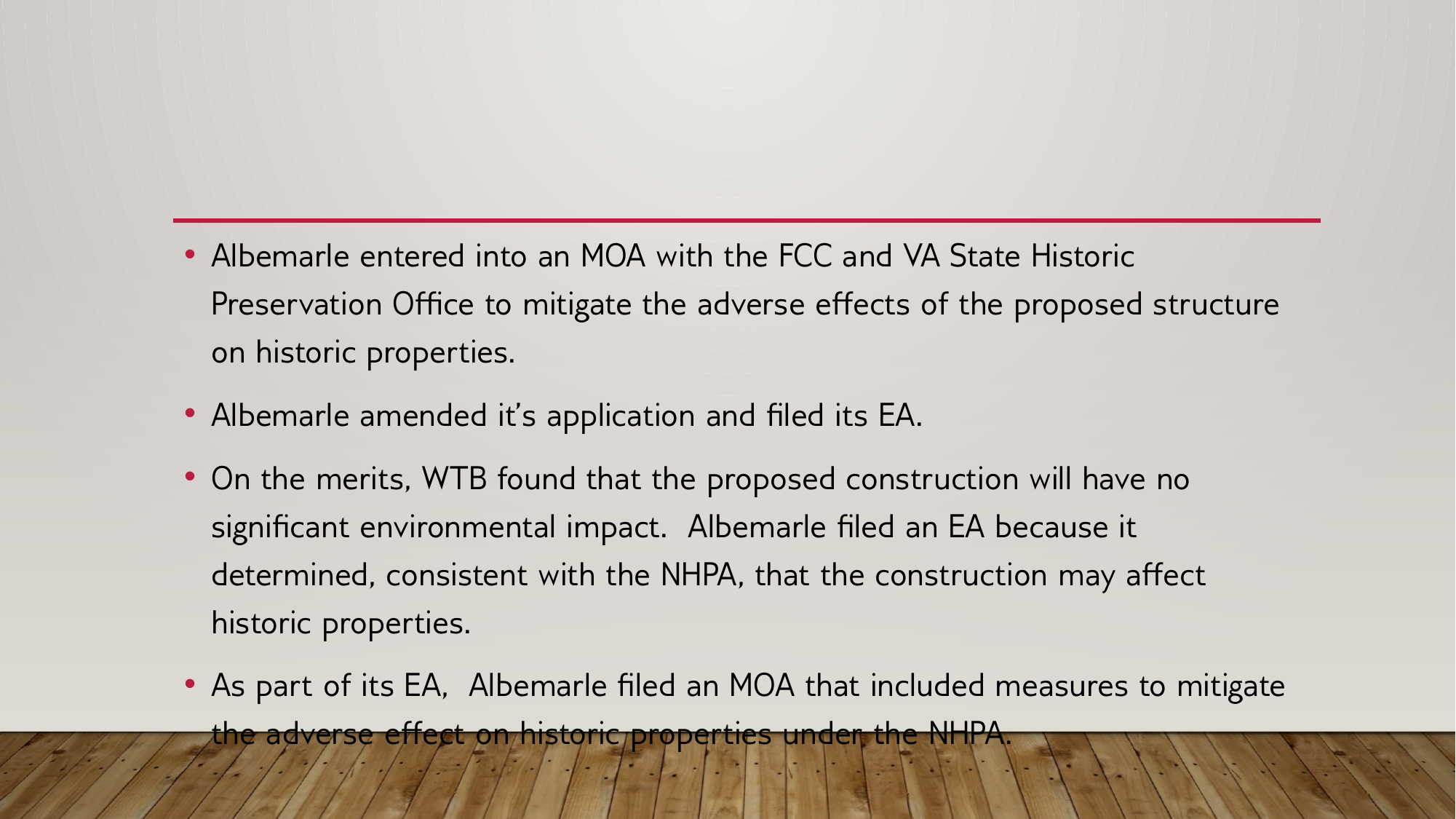

Albemarle entered into an MOA with the FCC and VA State Historic Preservation Office to mitigate the adverse effects of the proposed structure on historic properties.
Albemarle amended it’s application and filed its EA.
On the merits, WTB found that the proposed construction will have no significant environmental impact.  Albemarle filed an EA because it determined, consistent with the NHPA, that the construction may affect historic properties.
As part of its EA,  Albemarle filed an MOA that included measures to mitigate the adverse effect on historic properties under the NHPA.